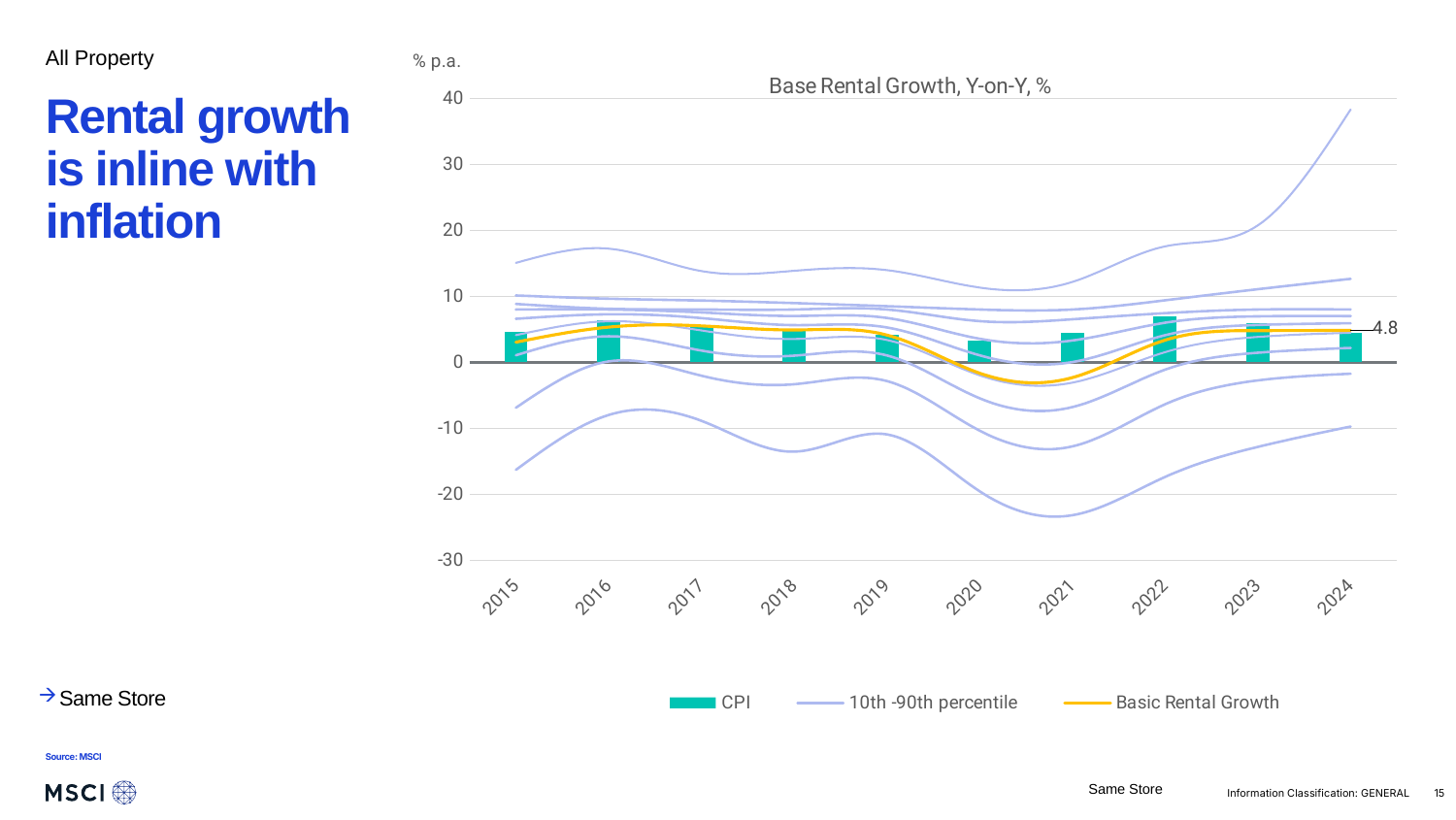

All Property

### Chart: Base Rental Growth, Y-on-Y, %

| Category | CPI | 10th -90th percentile |  |  |  |  |  |  |  |  | Basic Rental Growth |
|---|---|---|---|---|---|---|---|---|---|---|---|
| 42369 | 4.6 | -16.30032 | -6.88892 | 1.07042 | 4.11888 | 6.59017 | 7.99981 | 8.84636 | 10.12918 | 15.06677 | 3.05117 |
| 42735 | 6.4 | -7.98233 | 0.14193 | 3.94443 | 6.217 | 7.27712 | 7.99995 | 8.11261 | 9.63648 | 17.21723 | 5.33207 |
| 43100 | 5.3 | -8.86836 | -2.02802 | 1.78039 | 4.82661 | 6.70132 | 7.5546 | 8.00013 | 9.35604 | 13.82132 | 5.51902 |
| 43465 | 4.7 | -13.53868 | -3.31814 | 1.01441 | 3.53404 | 5.635 | 7.02443 | 7.99999 | 8.97168 | 13.86389 | 4.90504 |
| 43830 | 4.1 | -10.92622 | -2.83697 | 1.0421 | 3.38121 | 5.28237 | 6.72163 | 7.99883 | 8.5024 | 13.96191 | 4.13133 |
| 44196 | 3.3 | -19.54285 | -10.35532 | -5.45527 | -1.96766 | 1.06226 | 3.56869 | 6.23866 | 7.99993 | 11.32577 | -1.64135 |
| 44561 | 4.5 | -23.16492 | -12.74188 | -6.78684 | -3.07803 | 0.04312 | 3.3084 | 6.52015 | 7.99999 | 12.17967 | -2.31283 |
| 44926 | 6.9 | -17.3637 | -6.35883 | -1.10736 | 1.54424 | 4.10993 | 6.0 | 7.45017 | 9.39482 | 17.56588 | 3.36234 |
| 45291 | 6.0 | -12.81589 | -2.73725 | 1.45618 | 3.847 | 5.66327 | 6.96731 | 8.0 | 11.07767 | 20.74835 | 4.80688 |
| 45657 | 4.4 | -9.7325 | -1.72624 | 2.18683 | 4.47466 | 5.92331 | 7.0 | 8.00001 | 12.64722 | 38.29715 | 4.8443 |
# Rental growth is inline with inflation
Same Store

Source: MSCI
Same Store
15